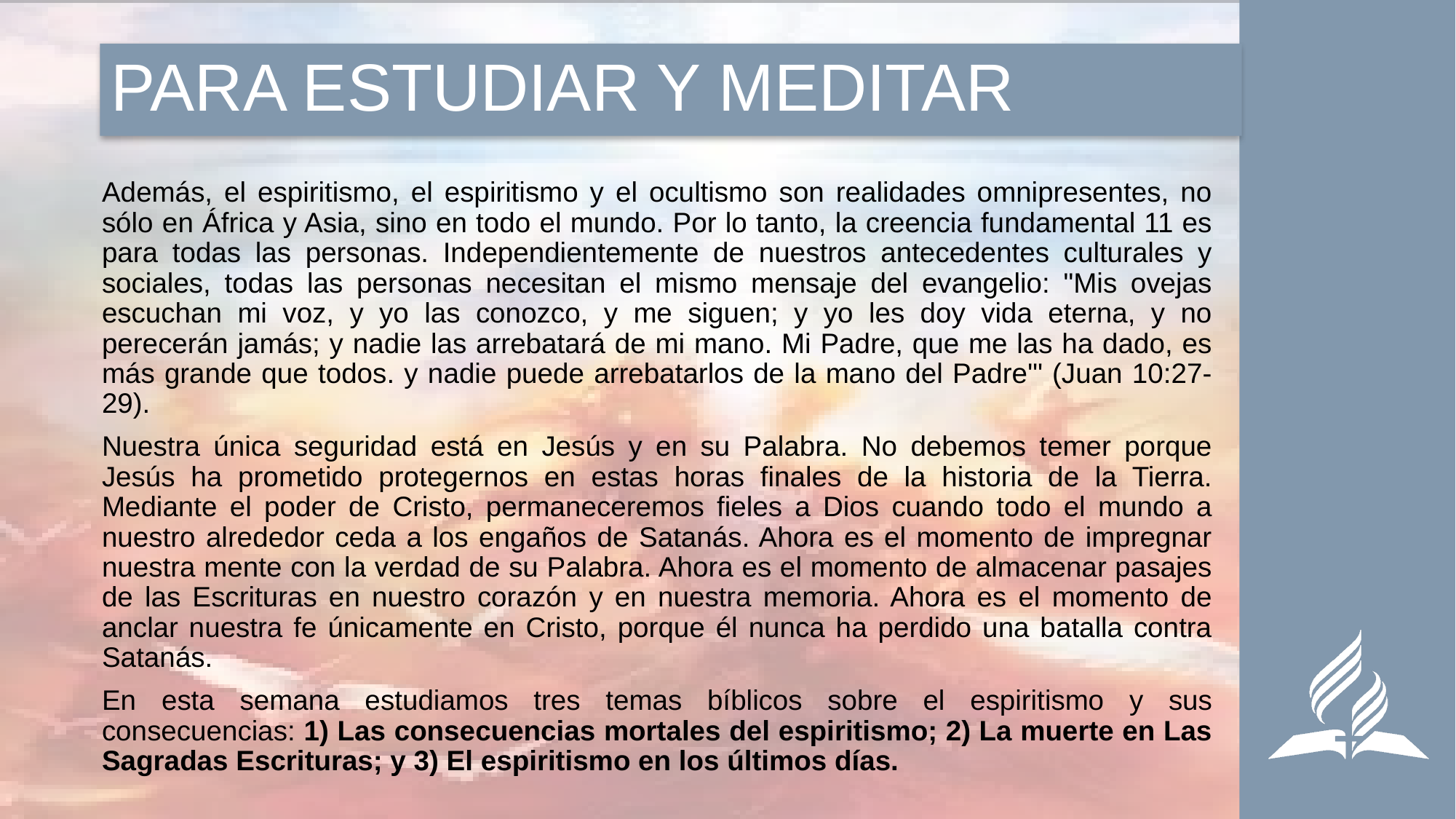

# PARA ESTUDIAR Y MEDITAR
Además, el espiritismo, el espiritismo y el ocultismo son realidades omnipresentes, no sólo en África y Asia, sino en todo el mundo. Por lo tanto, la creencia fundamental 11 es para todas las personas. Independientemente de nuestros antecedentes culturales y sociales, todas las personas necesitan el mismo mensaje del evangelio: "Mis ovejas escuchan mi voz, y yo las conozco, y me siguen; y yo les doy vida eterna, y no perecerán jamás; y nadie las arrebatará de mi mano. Mi Padre, que me las ha dado, es más grande que todos. y nadie puede arrebatarlos de la mano del Padre'" (Juan 10:27-29).
Nuestra única seguridad está en Jesús y en su Palabra. No debemos temer porque Jesús ha prometido protegernos en estas horas finales de la historia de la Tierra. Mediante el poder de Cristo, permaneceremos fieles a Dios cuando todo el mundo a nuestro alrededor ceda a los engaños de Satanás. Ahora es el momento de impregnar nuestra mente con la verdad de su Palabra. Ahora es el momento de almacenar pasajes de las Escrituras en nuestro corazón y en nuestra memoria. Ahora es el momento de anclar nuestra fe únicamente en Cristo, porque él nunca ha perdido una batalla contra Satanás.
En esta semana estudiamos tres temas bíblicos sobre el espiritismo y sus consecuencias: 1) Las consecuencias mortales del espiritismo; 2) La muerte en Las Sagradas Escrituras; y 3) El espiritismo en los últimos días.